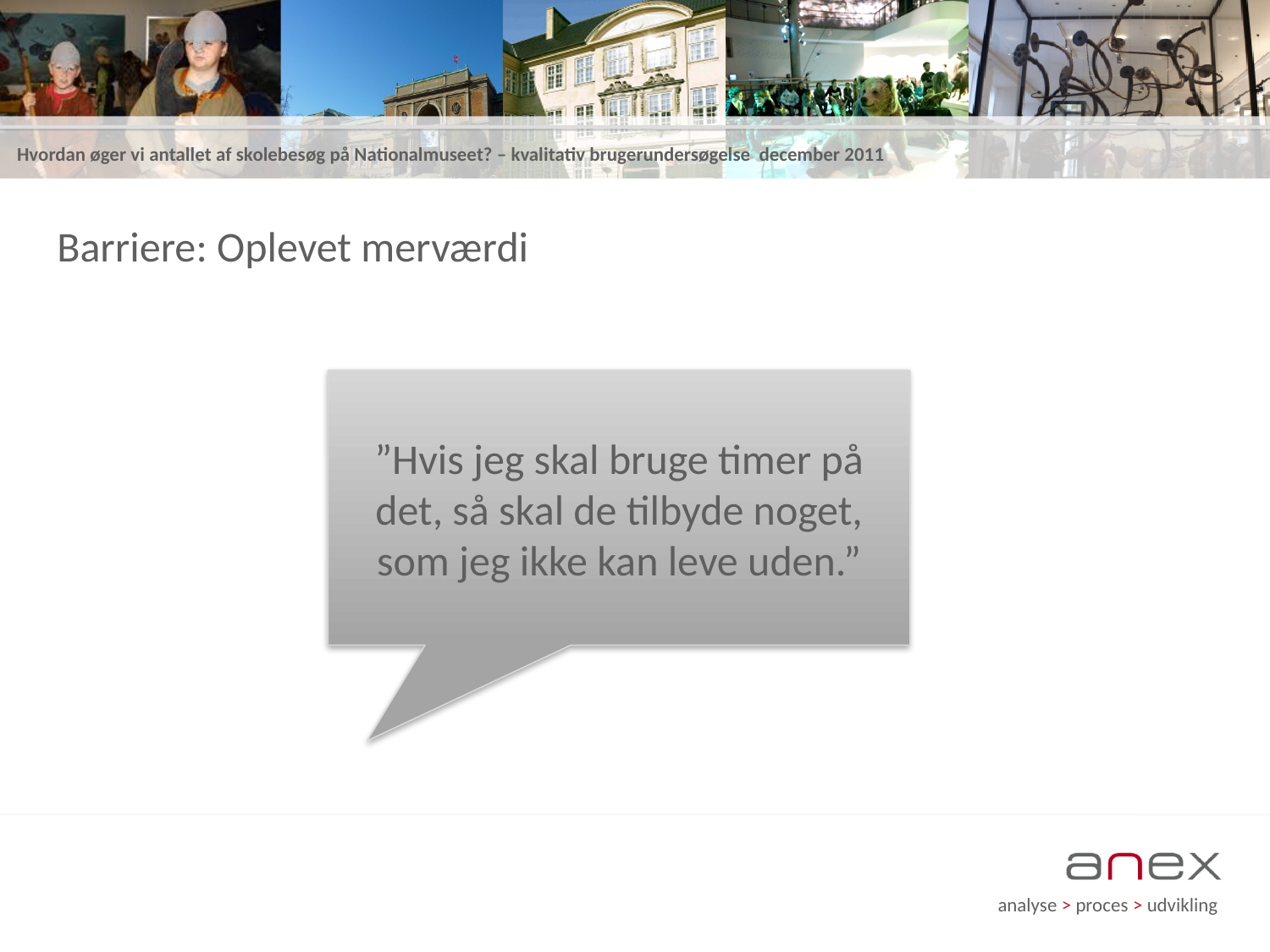

# Barriere: Oplevet merværdi
”Hvis jeg skal bruge timer på det, så skal de tilbyde noget, som jeg ikke kan leve uden.”